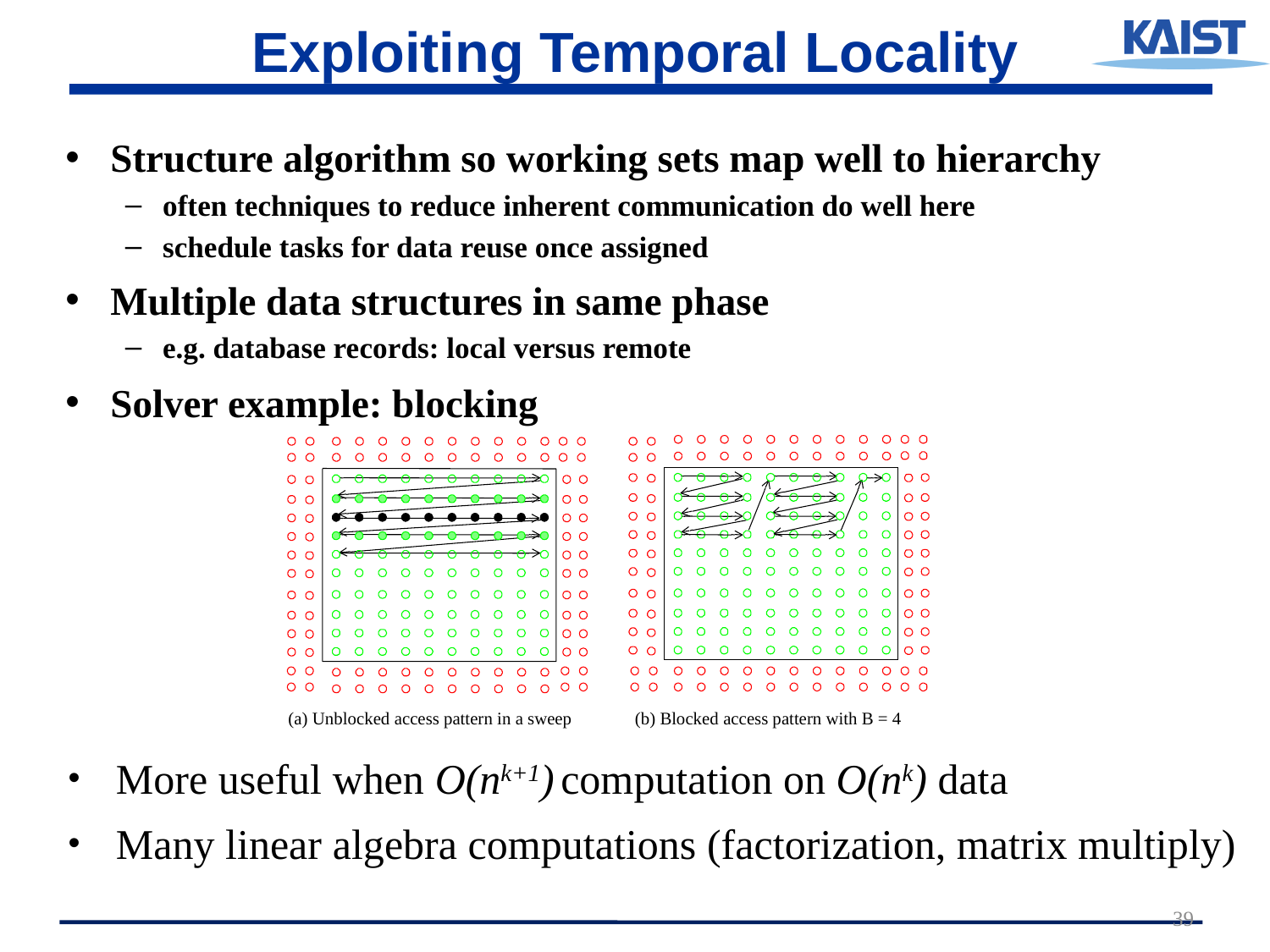

# Exploiting Temporal Locality
Structure algorithm so working sets map well to hierarchy
often techniques to reduce inherent communication do well here
schedule tasks for data reuse once assigned
Multiple data structures in same phase
e.g. database records: local versus remote
Solver example: blocking

(a) Unblocked access pattern in a sweep
(b) Blocked access pattern with B = 4

More useful when O(nk+1) computation on O(nk) data
Many linear algebra computations (factorization, matrix multiply)
39